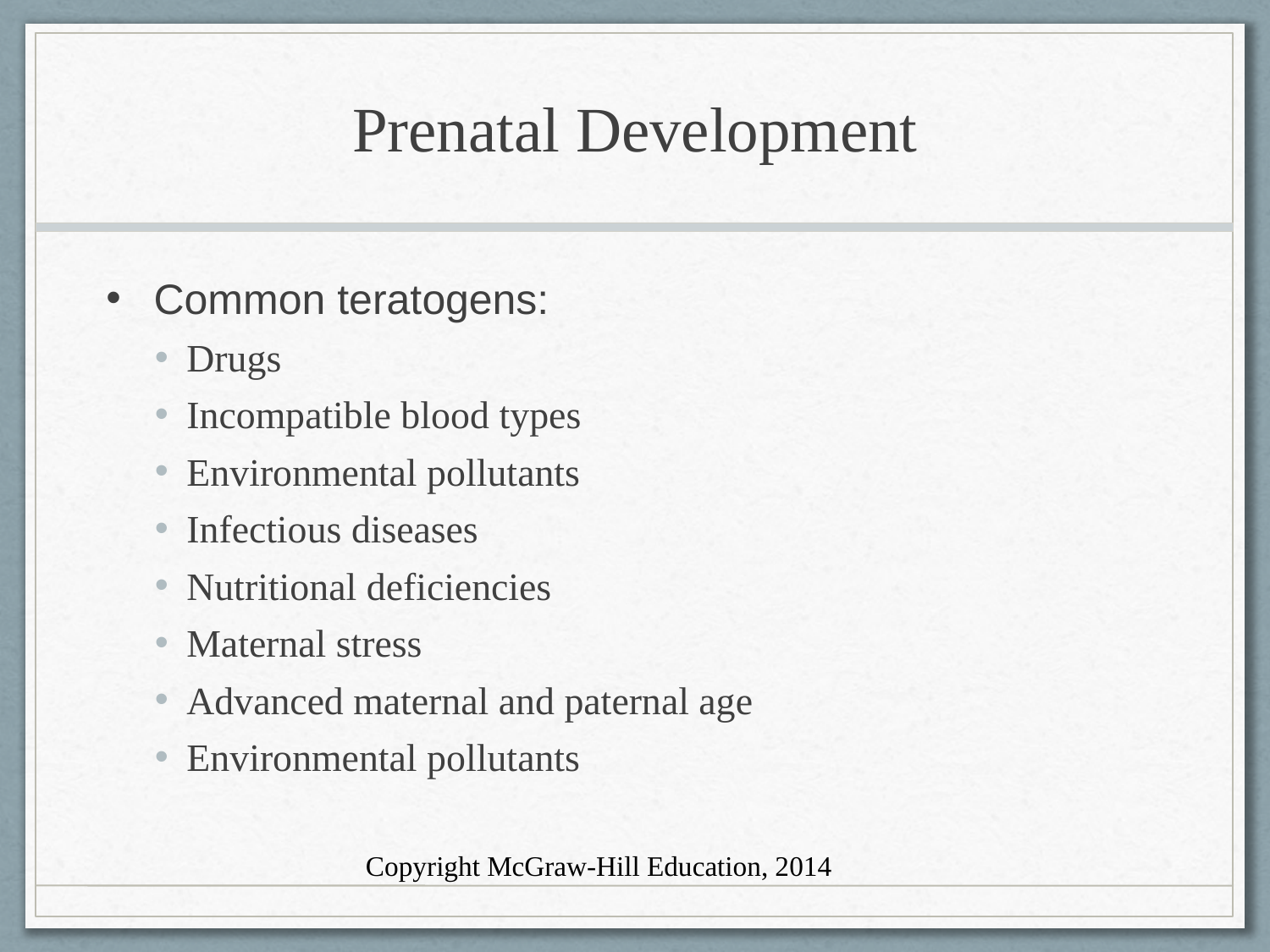

# Prenatal Development
Common teratogens:
Drugs
Incompatible blood types
Environmental pollutants
Infectious diseases
Nutritional deficiencies
Maternal stress
Advanced maternal and paternal age
Environmental pollutants

Copyright McGraw-Hill Education, 2014